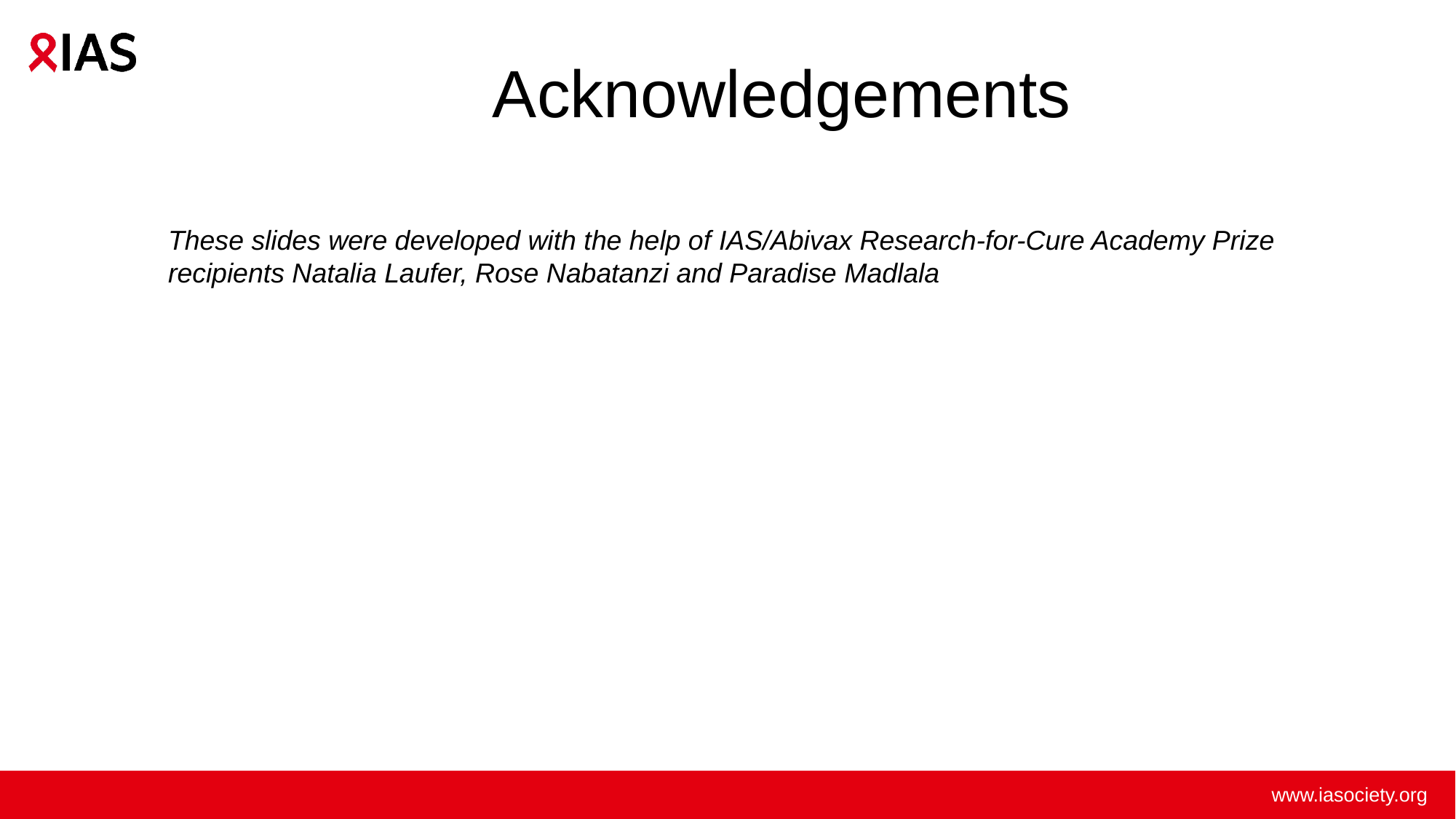

# Acknowledgements
These slides were developed with the help of IAS/Abivax Research-for-Cure Academy Prize recipients Natalia Laufer, Rose Nabatanzi and Paradise Madlala